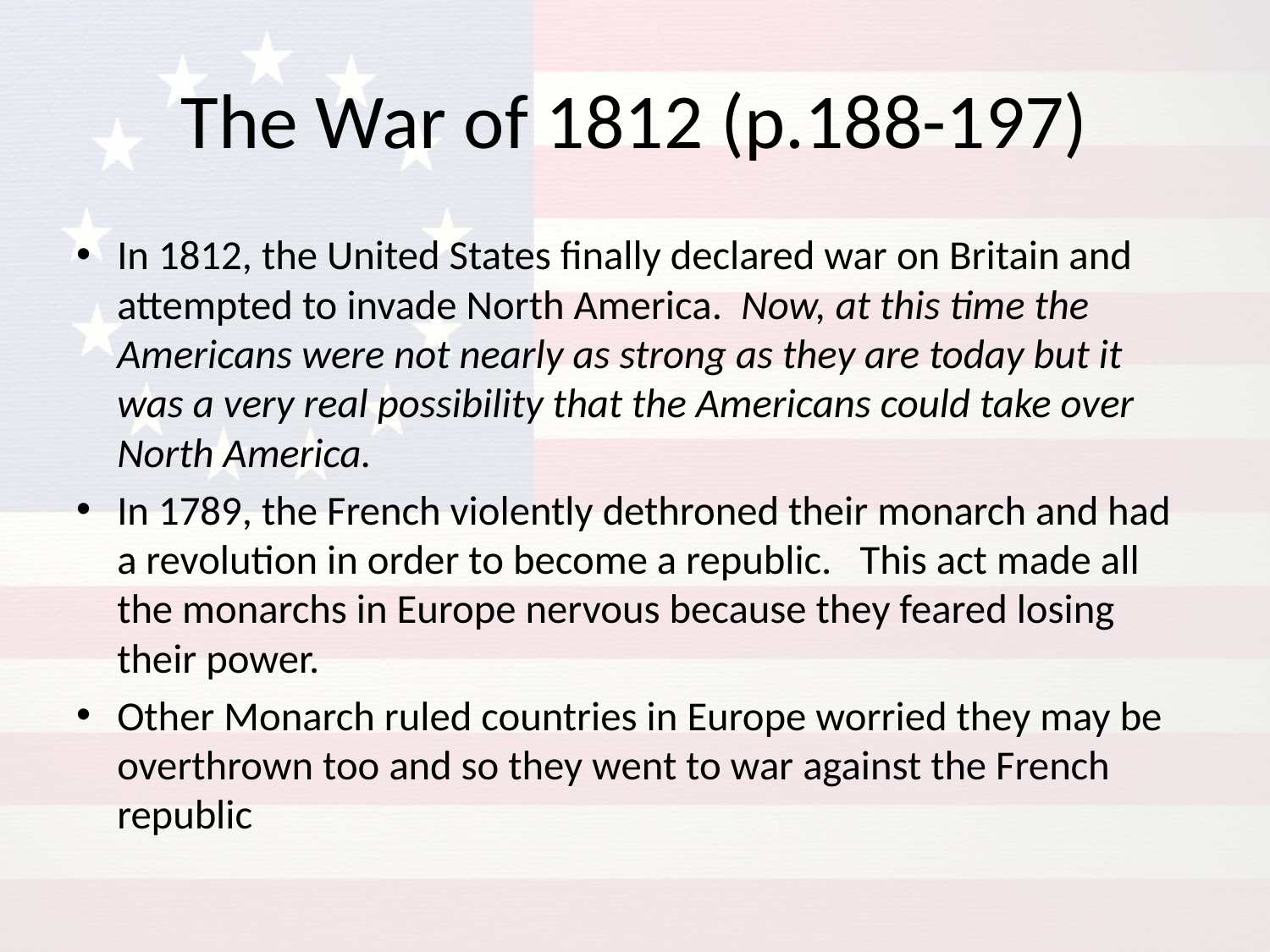

# The War of 1812 (p.188-197)
In 1812, the United States finally declared war on Britain and attempted to invade North America.  Now, at this time the Americans were not nearly as strong as they are today but it was a very real possibility that the Americans could take over North America.
In 1789, the French violently dethroned their monarch and had a revolution in order to become a republic.   This act made all the monarchs in Europe nervous because they feared losing their power.
Other Monarch ruled countries in Europe worried they may be overthrown too and so they went to war against the French republic